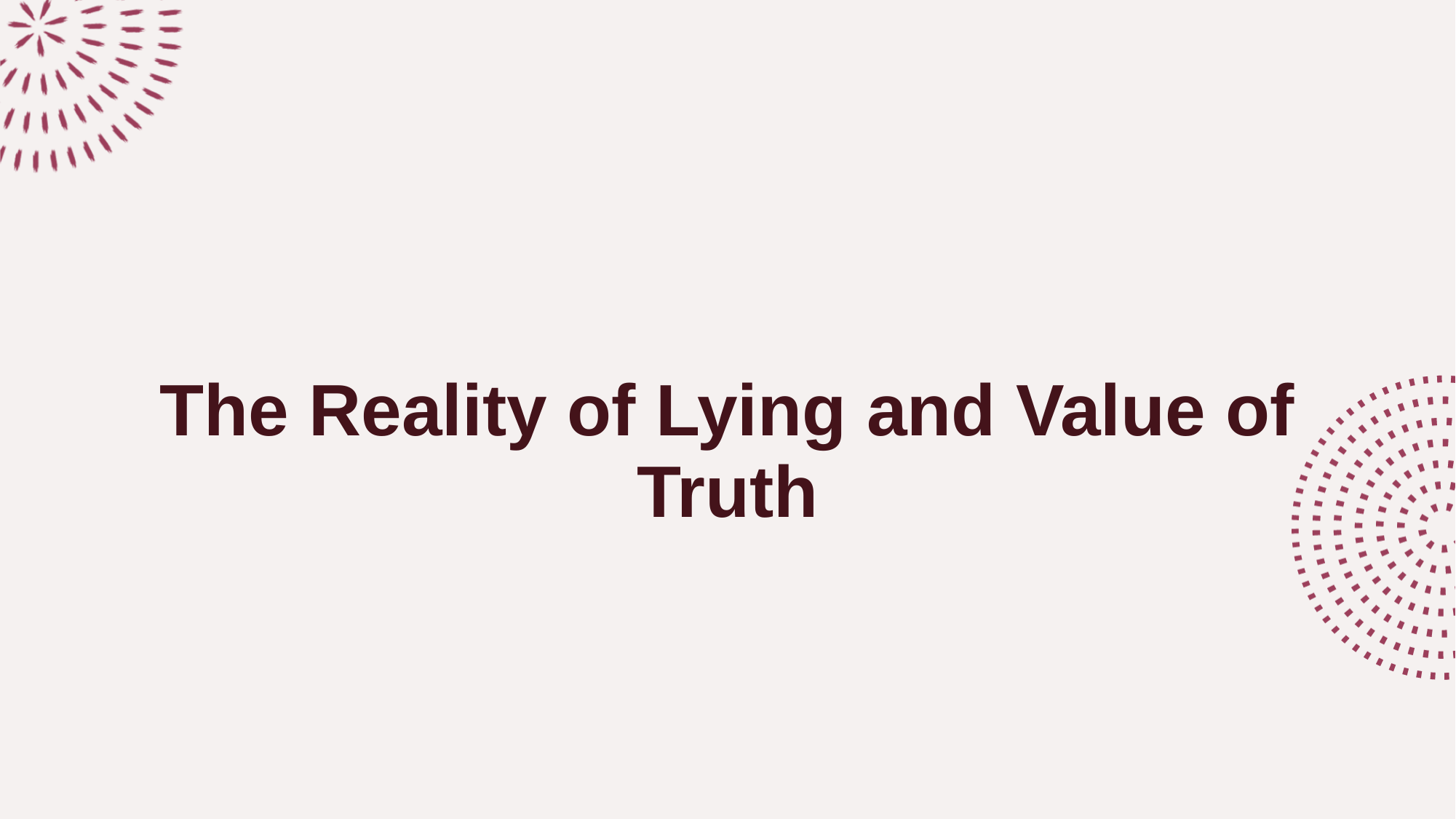

# The Reality of Lying and Value of Truth